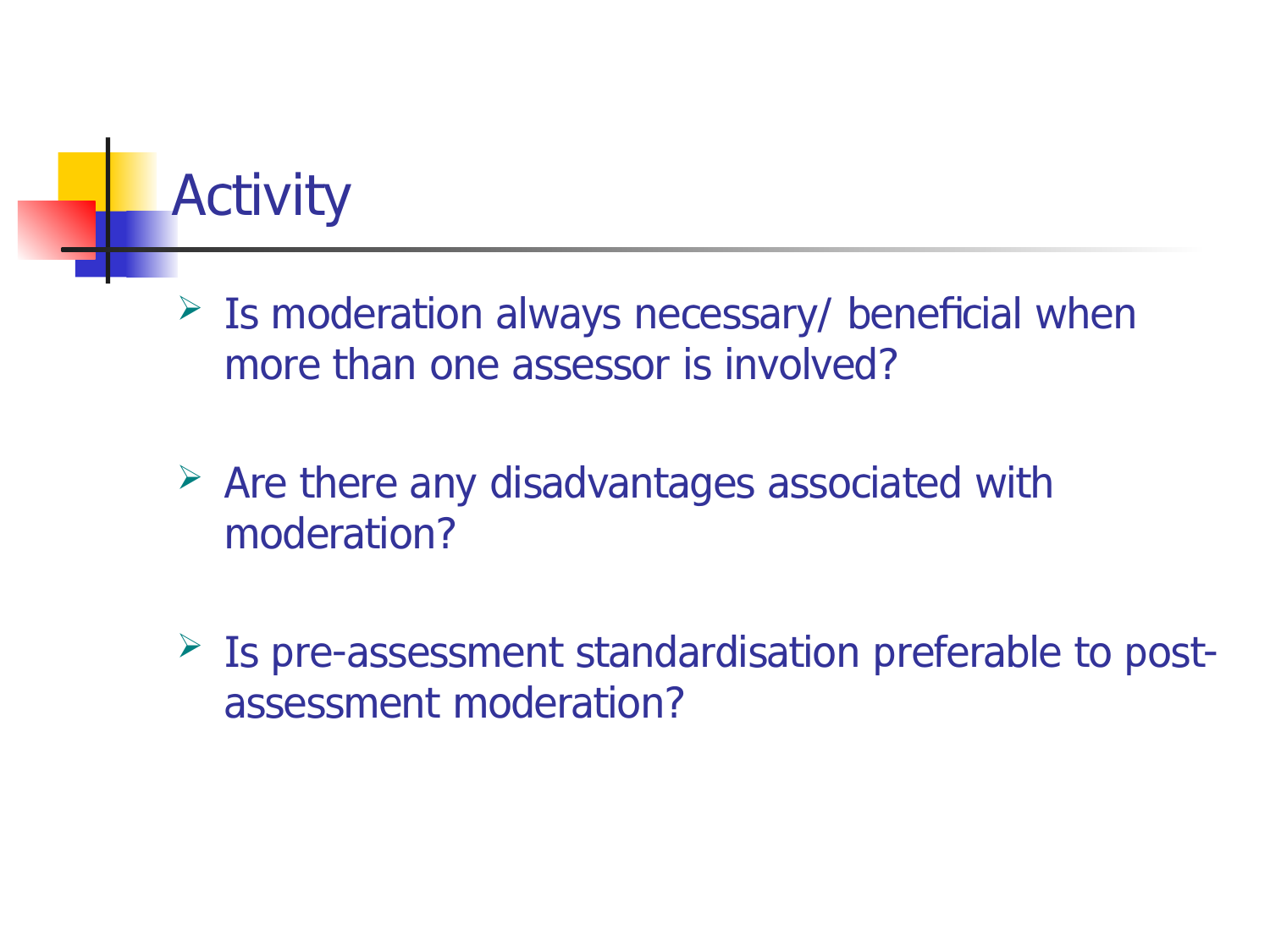

# Activity
Is moderation always necessary/ beneficial when more than one assessor is involved?

Are there any disadvantages associated with moderation?

Is pre-assessment standardisation preferable to post-assessment moderation?